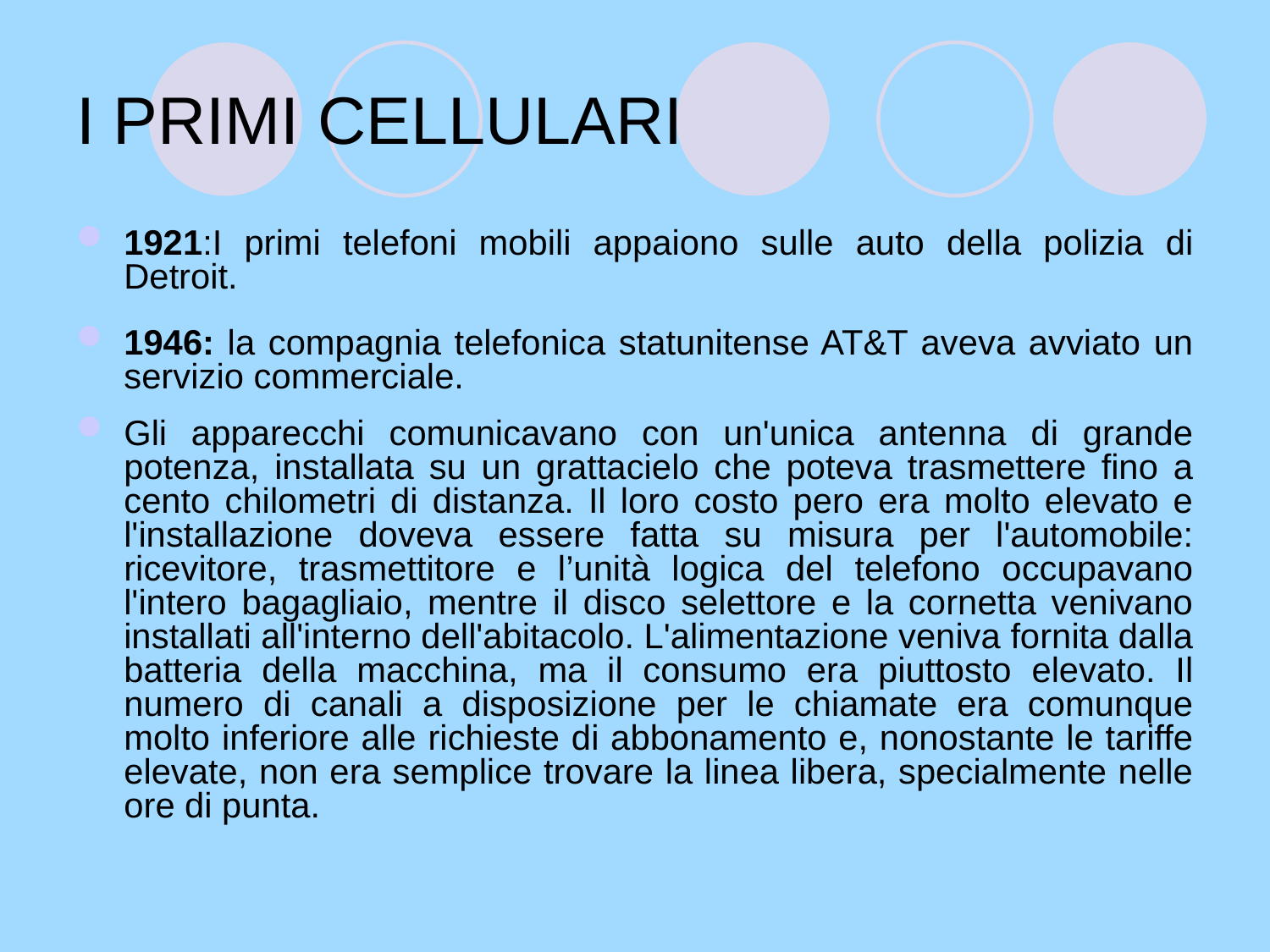

# I PRIMI CELLULARI
1921:I primi telefoni mobili appaiono sulle auto della polizia di Detroit.

1946: la compagnia telefonica statunitense AT&T aveva avviato un servizio commerciale.

Gli apparecchi comunicavano con un'unica antenna di grande potenza, installata su un grattacielo che poteva trasmettere fino a cento chilometri di distanza. Il loro costo pero era molto elevato e l'installazione doveva essere fatta su misura per l'automobile: ricevitore, trasmettitore e l’unità logica del telefono occupavano l'intero bagagliaio, mentre il disco selettore e la cornetta venivano installati all'interno dell'abitacolo. L'alimentazione veniva fornita dalla batteria della macchina, ma il consumo era piuttosto elevato. Il numero di canali a disposizione per le chiamate era comunque molto inferiore alle richieste di abbonamento e, nonostante le tariffe elevate, non era semplice trovare la linea libera, specialmente nelle ore di punta.